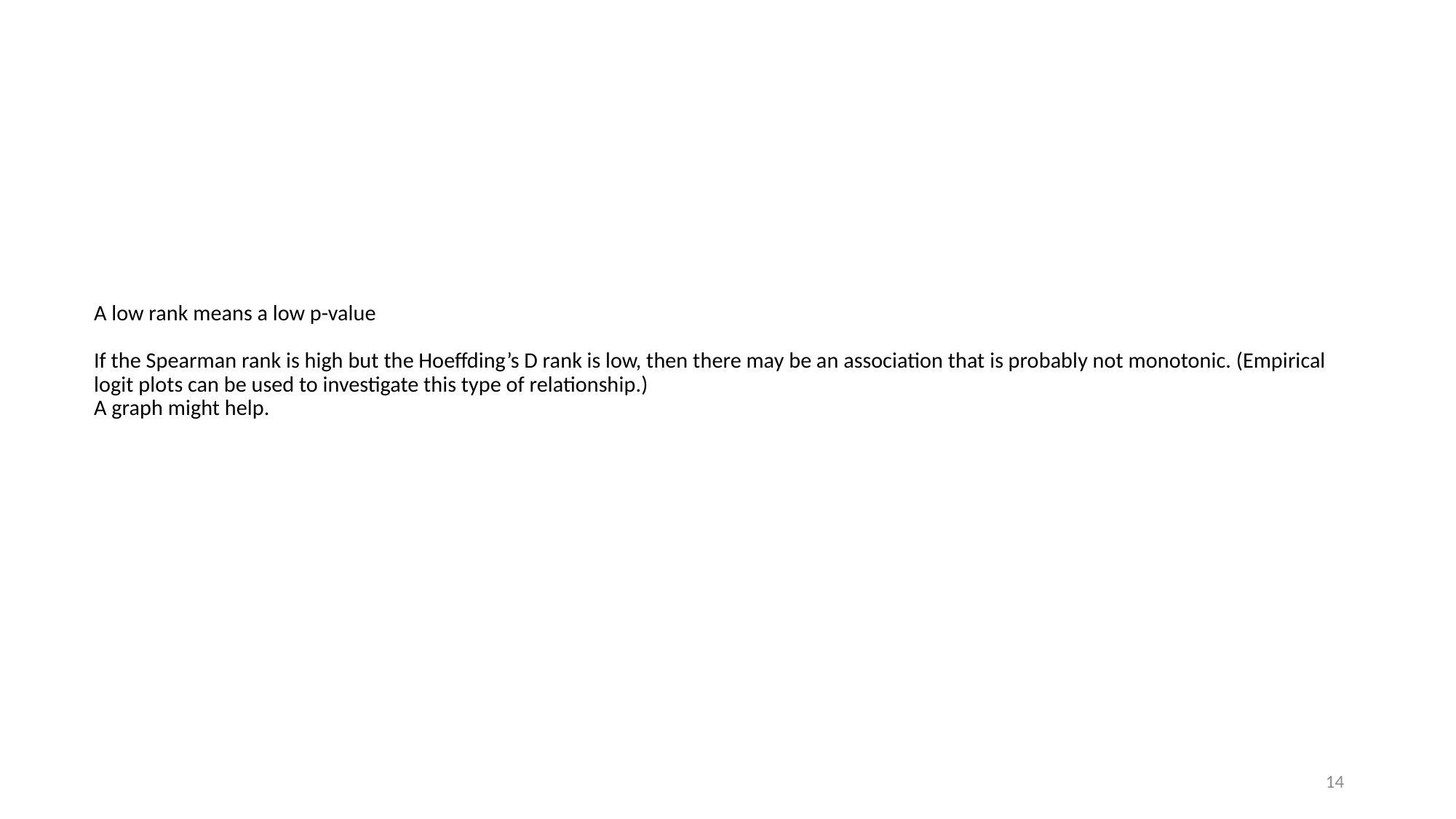

# A low rank means a low p-value If the Spearman rank is high but the Hoeffding’s D rank is low, then there may be an association that is probably not monotonic. (Empirical logit plots can be used to investigate this type of relationship.) A graph might help.
14